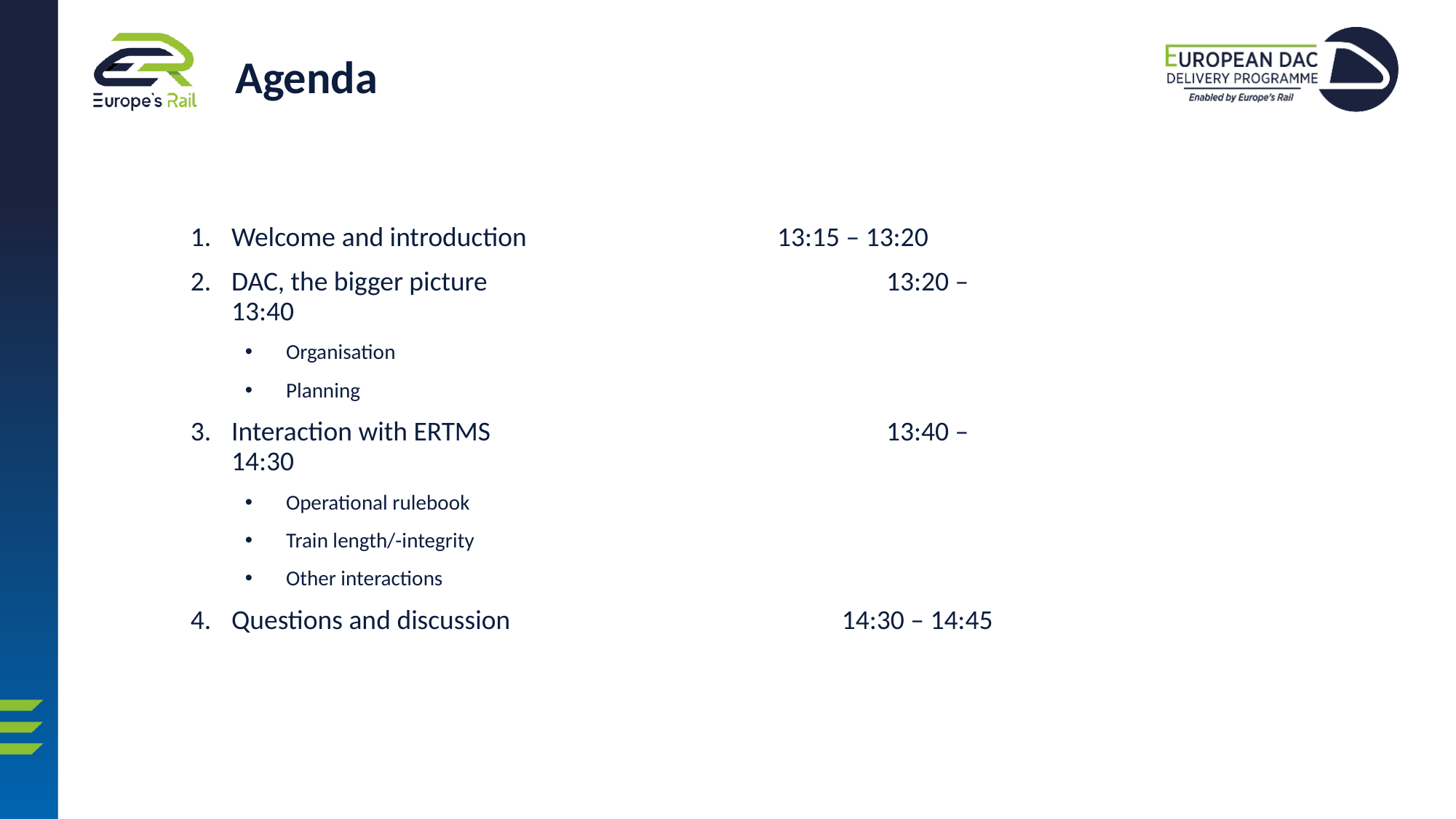

# Agenda
Welcome and introduction			13:15 – 13:20
DAC, the bigger picture				13:20 – 13:40
Organisation
Planning
Interaction with ERTMS				13:40 – 14:30
Operational rulebook
Train length/-integrity
Other interactions
Questions and discussion                14:30 – 14:45